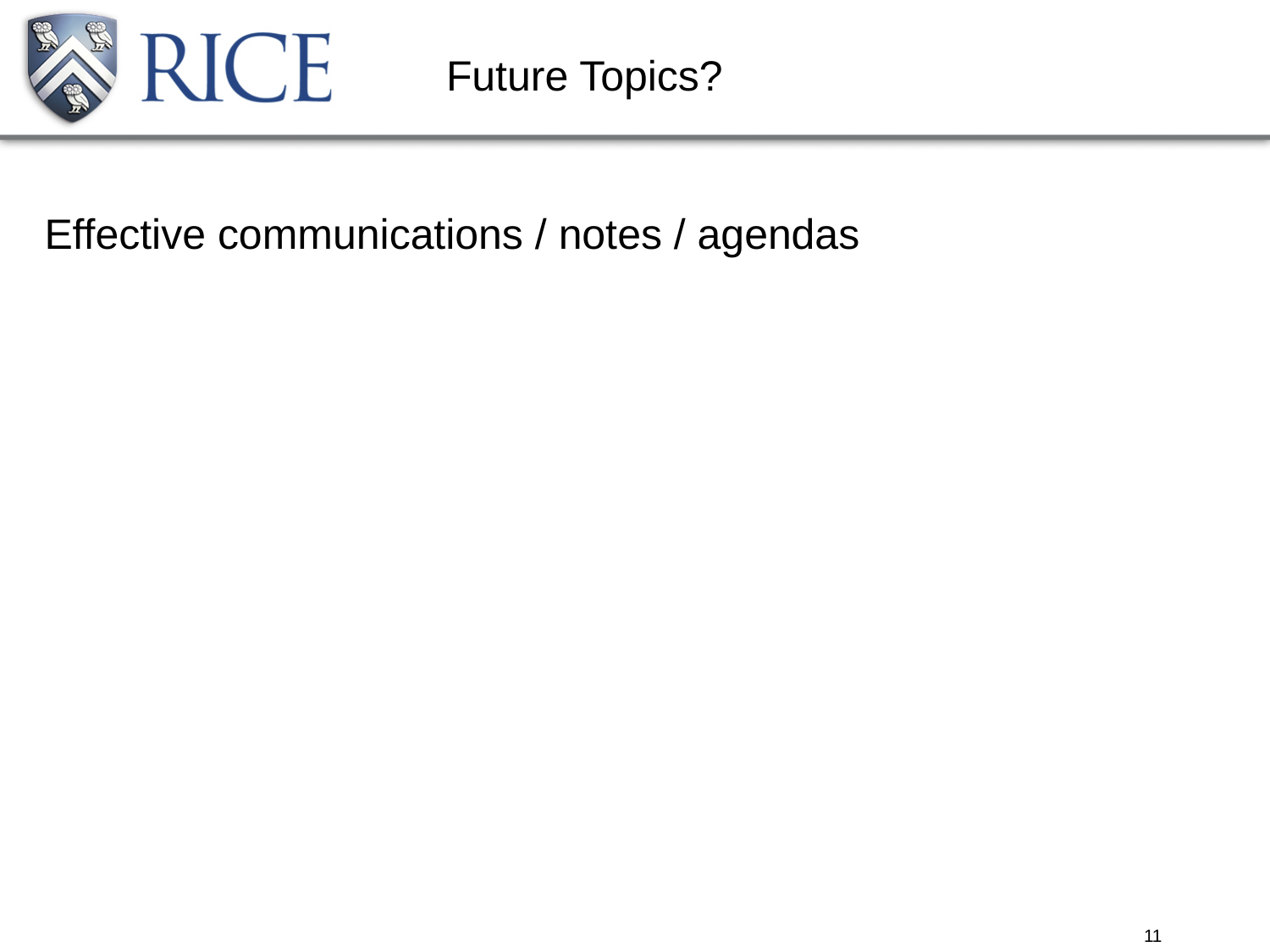

Future Topics?
Effective communications / notes / agendas
11